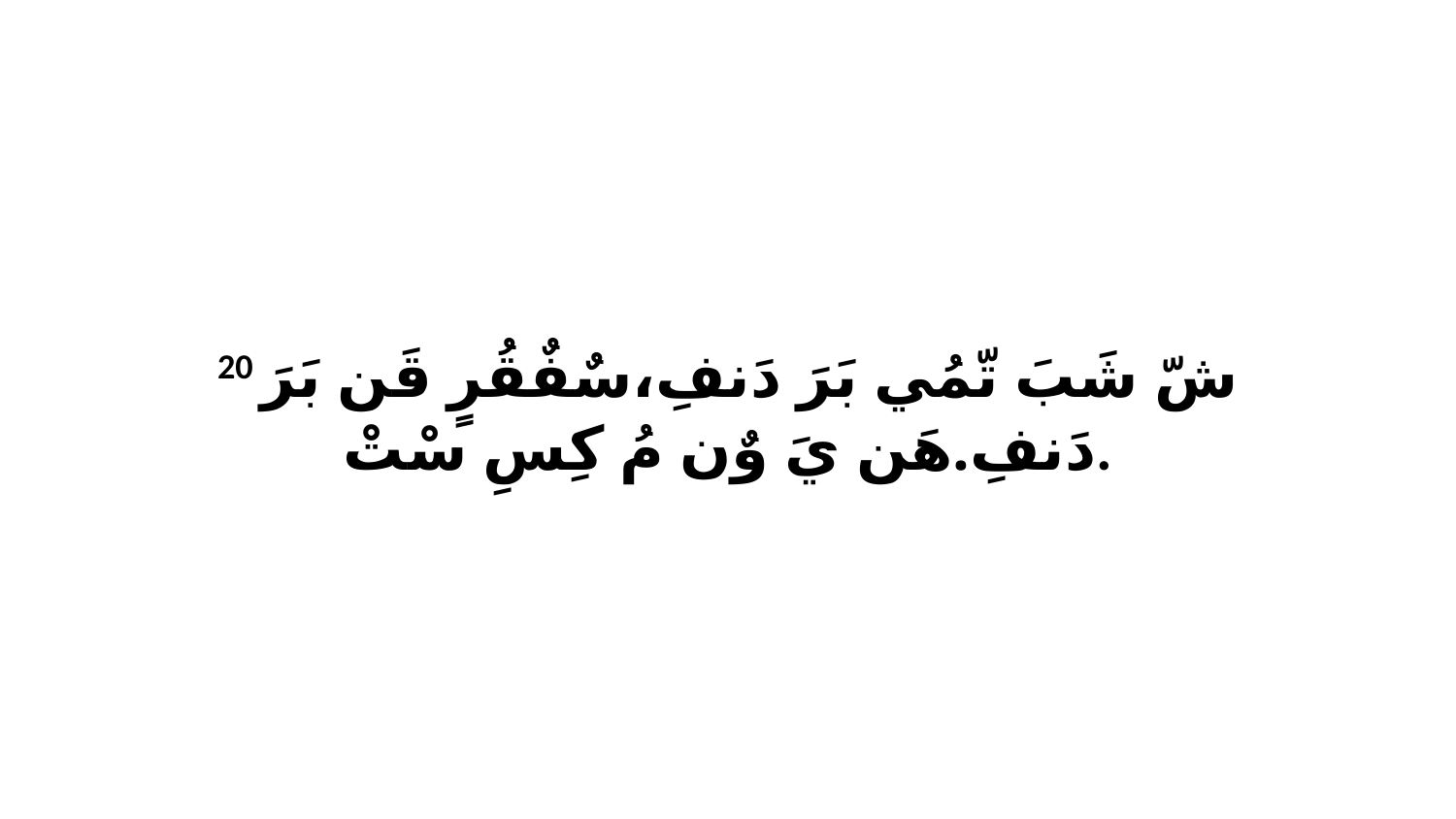

20 شّ شَبَ تّمُي بَرَ دَنفِ،سٌفٌقُرٍ قَن بَرَ دَنفِ.هَن يَ وٌن مُ كِسِ سْتْ.